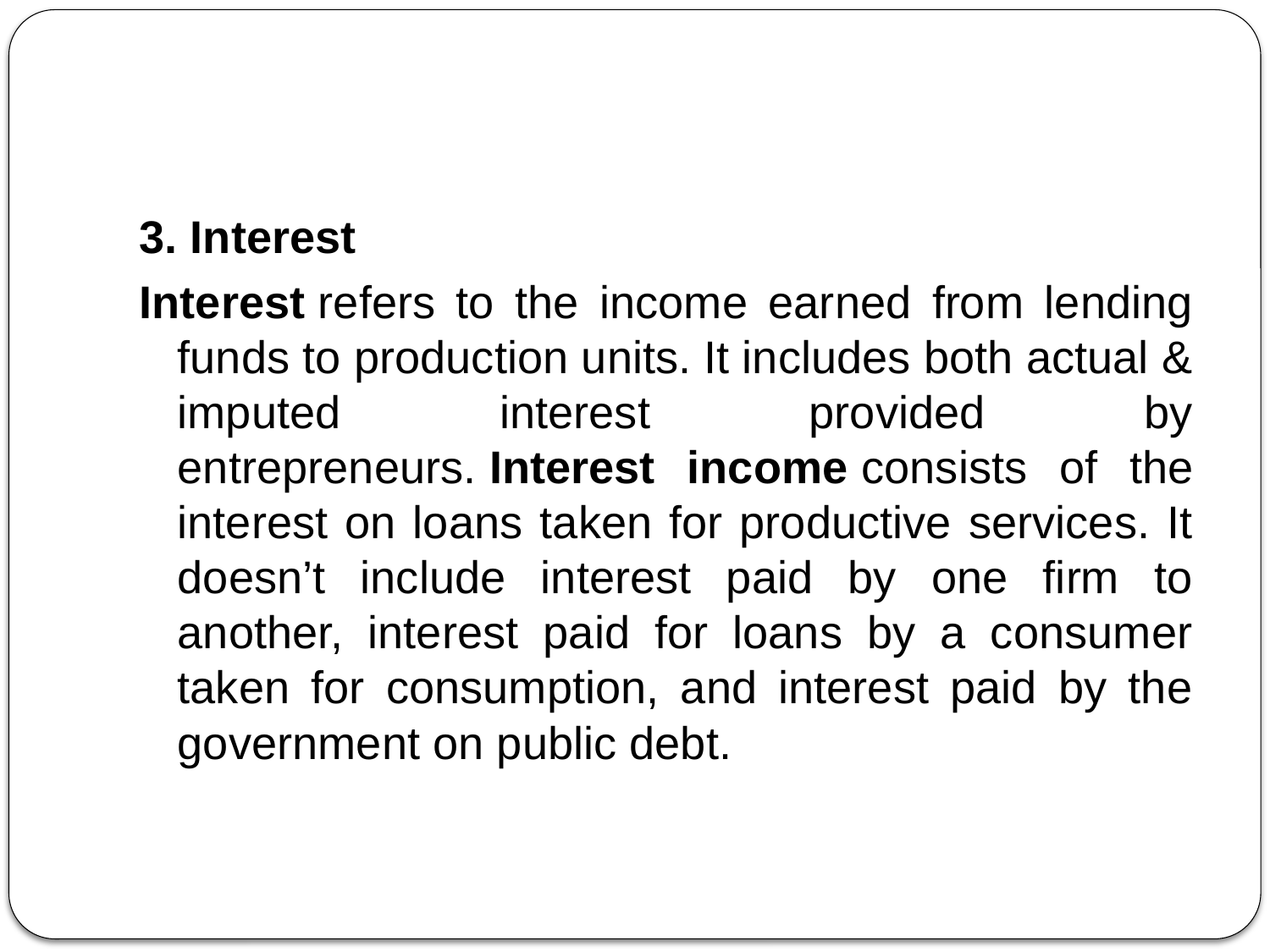

#
3. Interest
Interest refers to the income earned from lending funds to production units. It includes both actual & imputed interest provided by entrepreneurs. Interest income consists of the interest on loans taken for productive services. It doesn’t include interest paid by one firm to another, interest paid for loans by a consumer taken for consumption, and interest paid by the government on public debt.